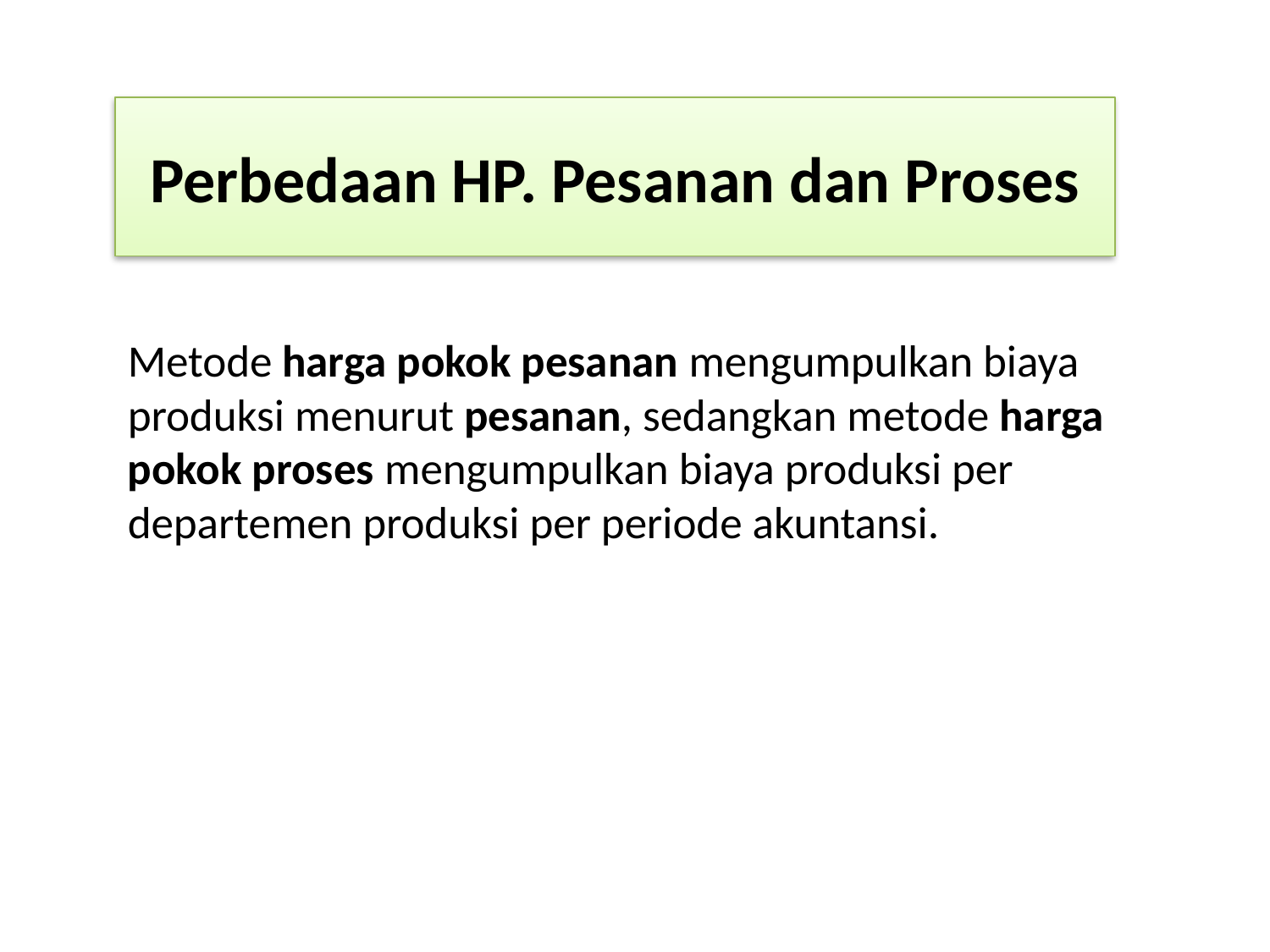

# Perbedaan HP. Pesanan dan Proses
Metode harga pokok pesanan mengumpulkan biaya produksi menurut pesanan, sedangkan metode harga pokok proses mengumpulkan biaya produksi per departemen produksi per periode akuntansi.